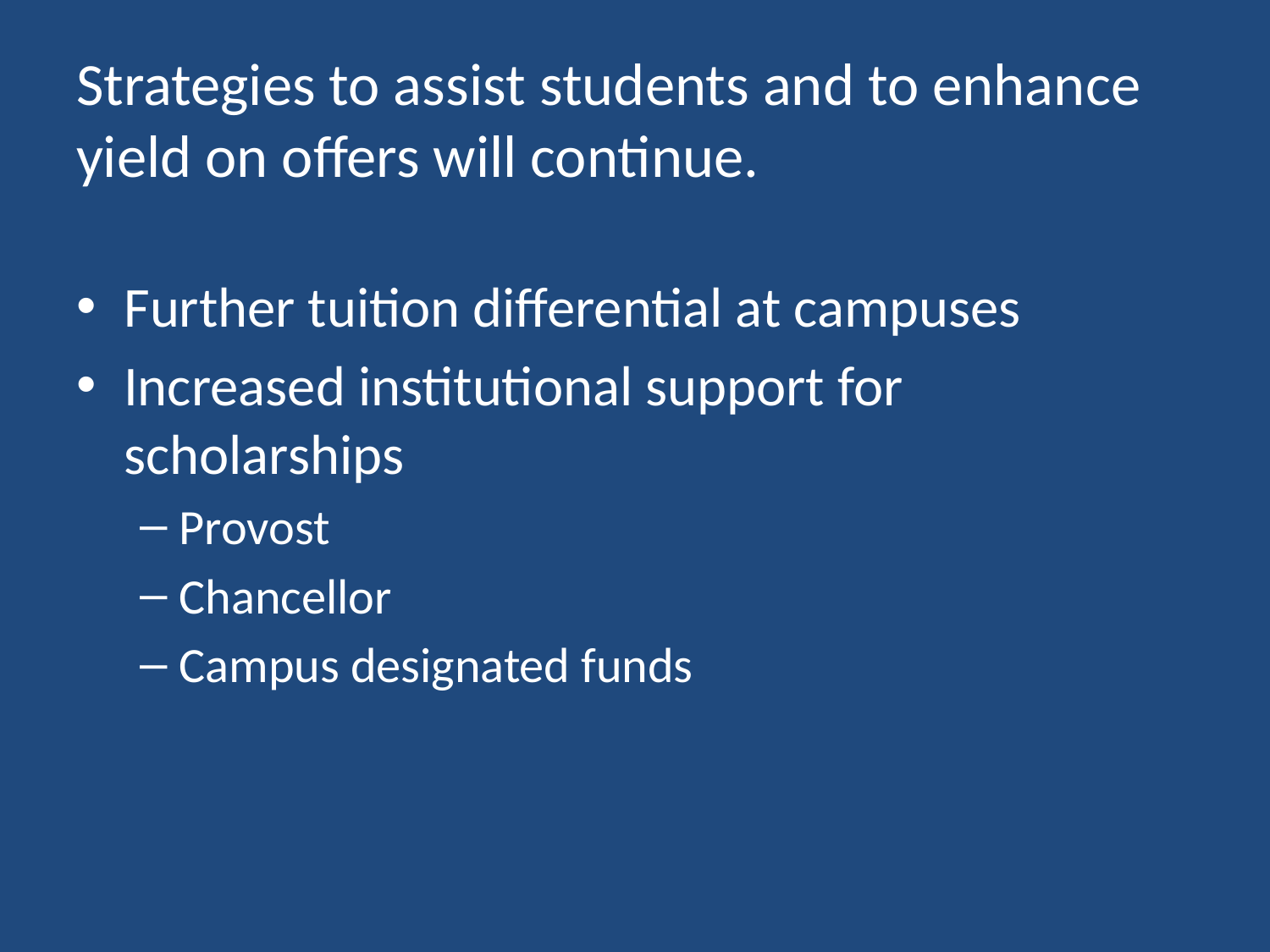

# Strategies to assist students and to enhance yield on offers will continue.
Further tuition differential at campuses
Increased institutional support for scholarships
Provost
Chancellor
Campus designated funds